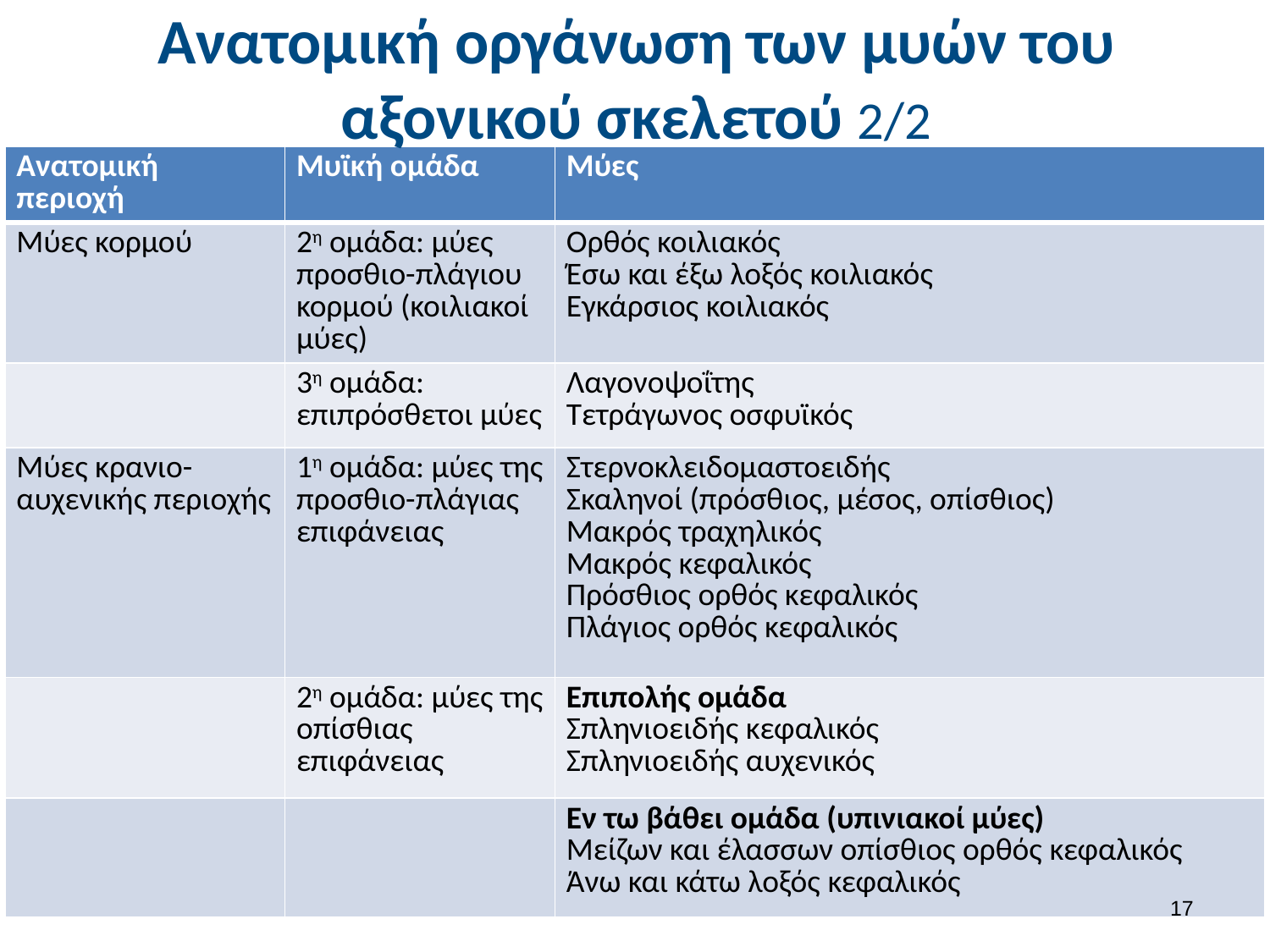

# Ανατομική οργάνωση των μυών του αξονικού σκελετού 2/2
| Ανατομική περιοχή | Μυϊκή ομάδα | Μύες |
| --- | --- | --- |
| Μύες κορμού | 2η ομάδα: μύες προσθιο-πλάγιου κορμού (κοιλιακοί μύες) | Ορθός κοιλιακός Έσω και έξω λοξός κοιλιακός Εγκάρσιος κοιλιακός |
|  | 3η ομάδα: επιπρόσθετοι μύες | Λαγονοψοΐτης Τετράγωνος οσφυϊκός |
| Μύες κρανιο-αυχενικής περιοχής | 1η ομάδα: μύες της προσθιο-πλάγιας επιφάνειας | Στερνοκλειδομαστοειδής Σκαληνοί (πρόσθιος, μέσος, οπίσθιος) Μακρός τραχηλικός Μακρός κεφαλικός Πρόσθιος ορθός κεφαλικός Πλάγιος ορθός κεφαλικός |
|  | 2η ομάδα: μύες της οπίσθιας επιφάνειας | Επιπολής ομάδα Σπληνιοειδής κεφαλικός Σπληνιοειδής αυχενικός |
|  |  | Εν τω βάθει ομάδα (υπινιακοί μύες) Μείζων και έλασσων οπίσθιος ορθός κεφαλικός Άνω και κάτω λοξός κεφαλικός |
17